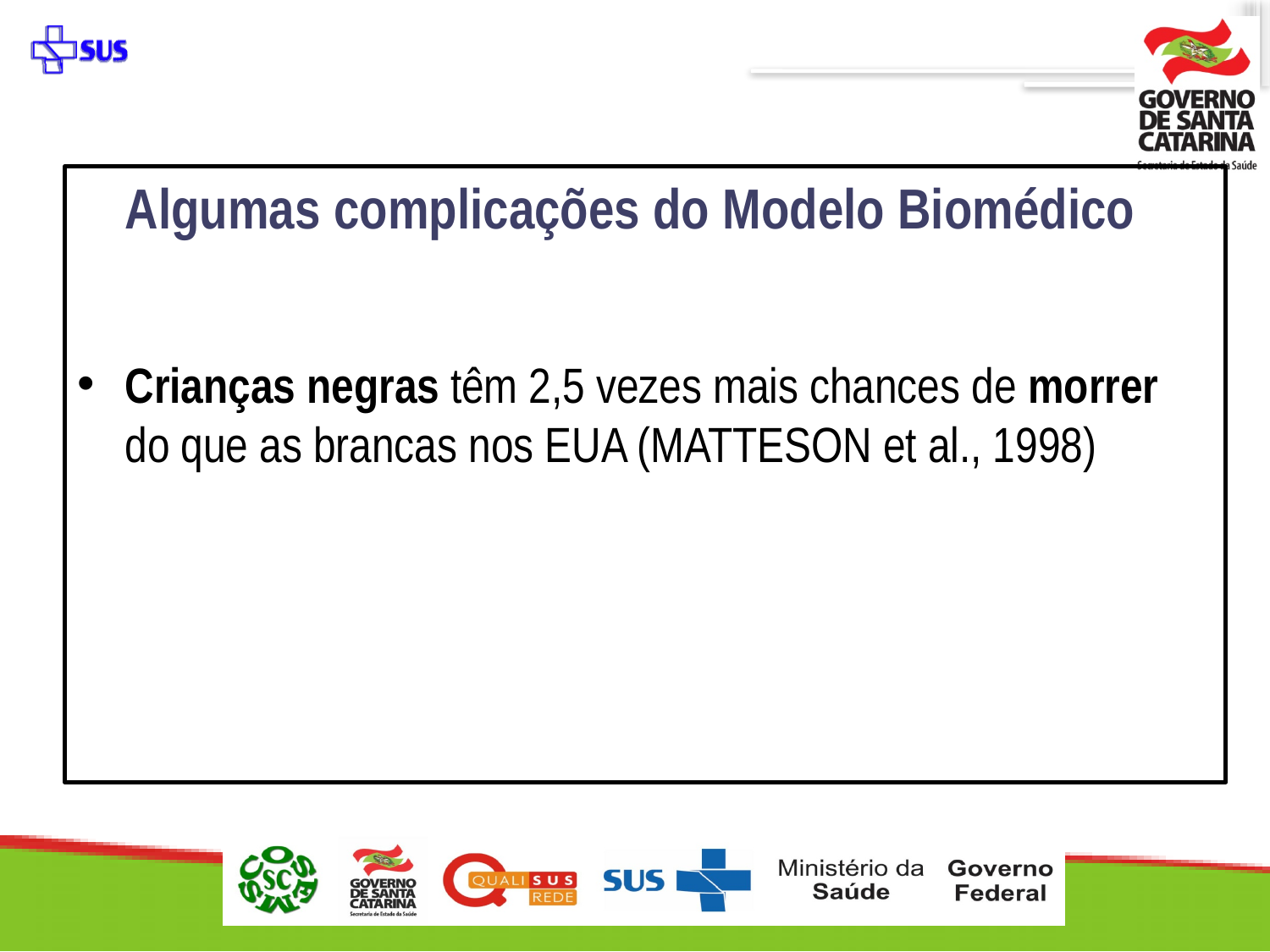

Algumas complicações do Modelo Biomédico

Crianças negras têm 2,5 vezes mais chances de morrer do que as brancas nos EUA (MATTESON et al., 1998)